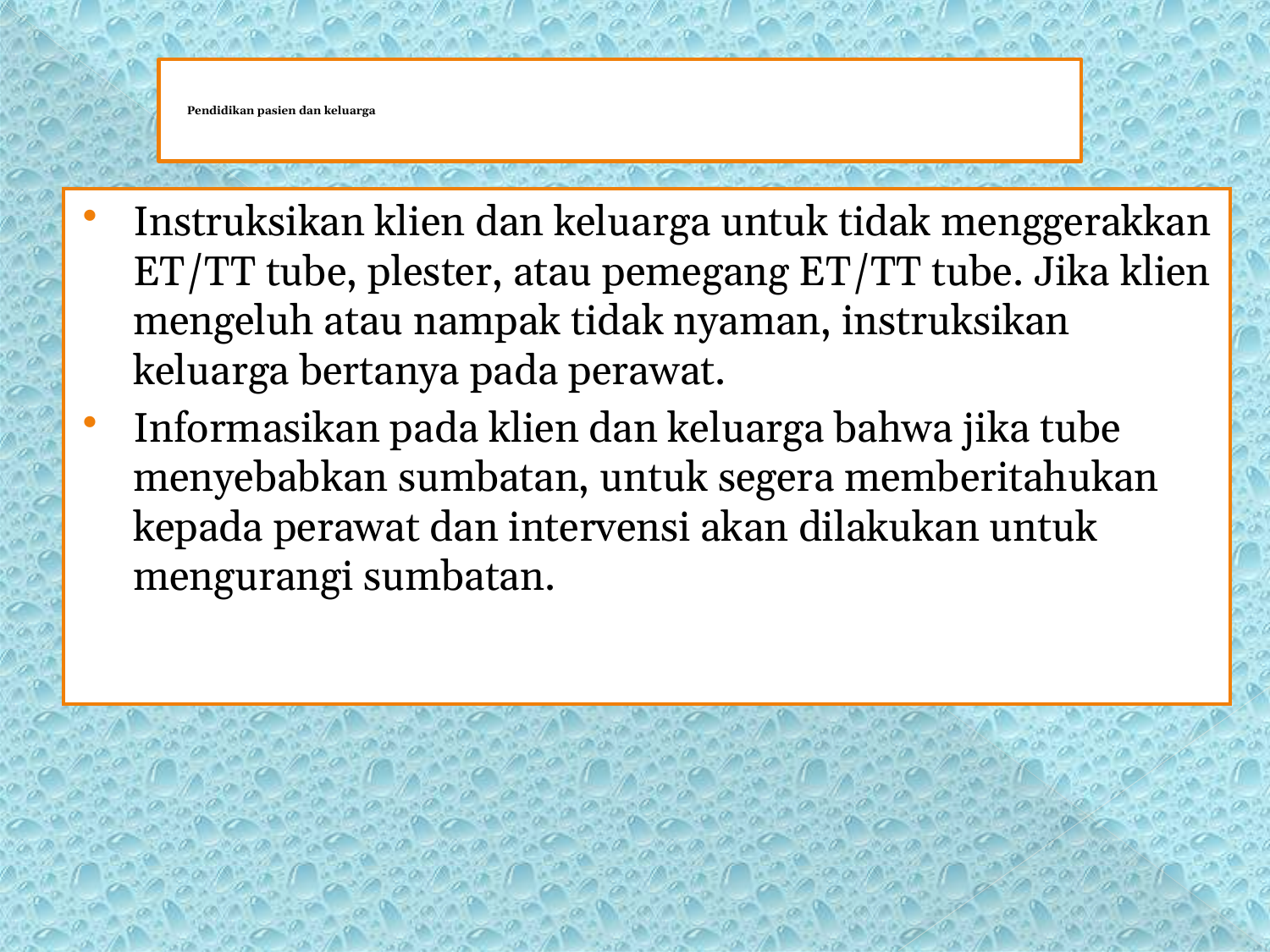

# Pendidikan pasien dan keluarga
Instruksikan klien dan keluarga untuk tidak menggerakkan ET/TT tube, plester, atau pemegang ET/TT tube. Jika klien mengeluh atau nampak tidak nyaman, instruksikan keluarga bertanya pada perawat.
Informasikan pada klien dan keluarga bahwa jika tube menyebabkan sumbatan, untuk segera memberitahukan kepada perawat dan intervensi akan dilakukan untuk  mengurangi sumbatan.